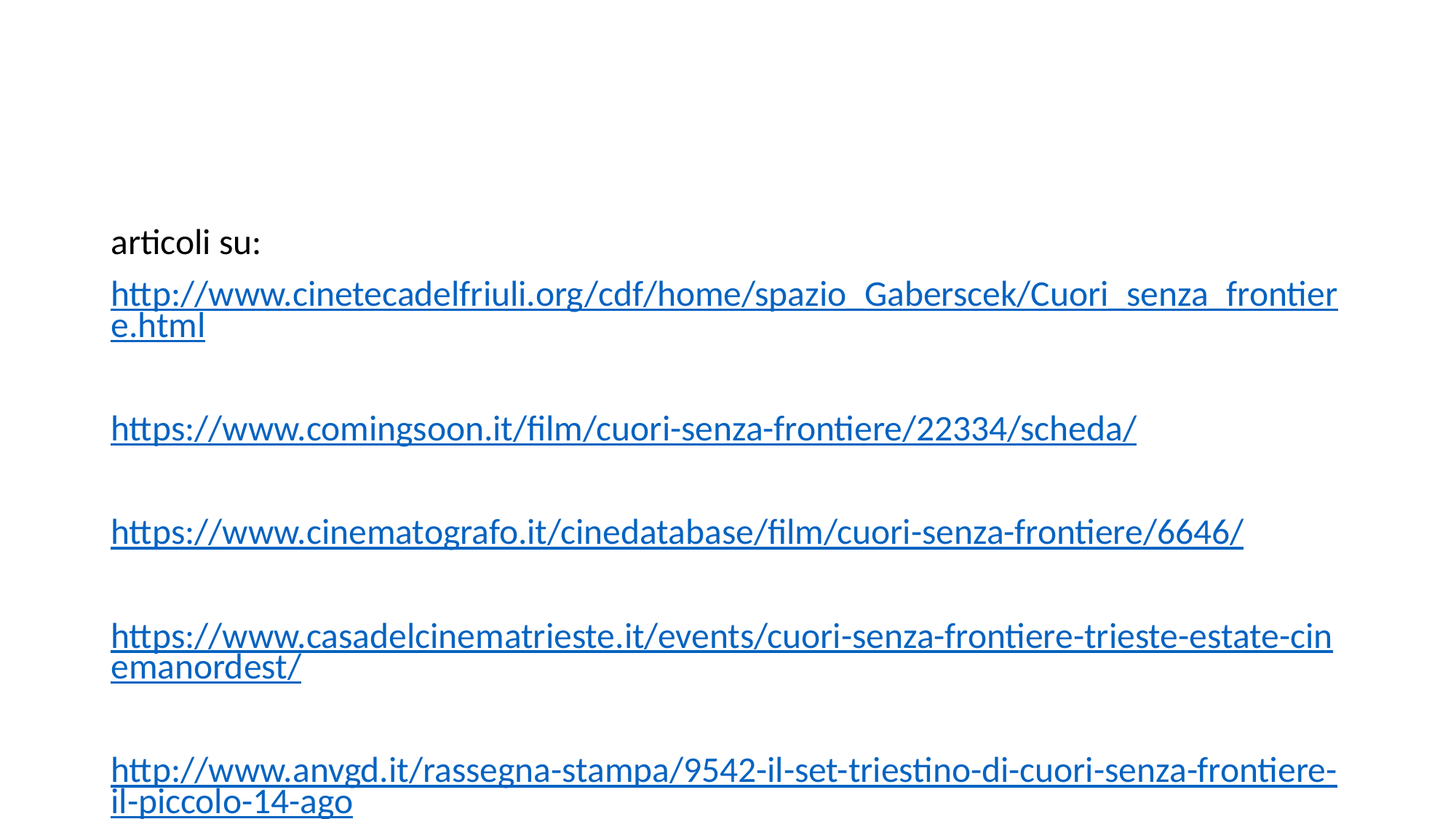

articoli su:
http://www.cinetecadelfriuli.org/cdf/home/spazio_Gaberscek/Cuori_senza_frontiere.html

https://www.comingsoon.it/film/cuori-senza-frontiere/22334/scheda/

https://www.cinematografo.it/cinedatabase/film/cuori-senza-frontiere/6646/

https://www.casadelcinematrieste.it/events/cuori-senza-frontiere-trieste-estate-cinemanordest/

http://www.anvgd.it/rassegna-stampa/9542-il-set-triestino-di-cuori-senza-frontiere-il-piccolo-14-ago